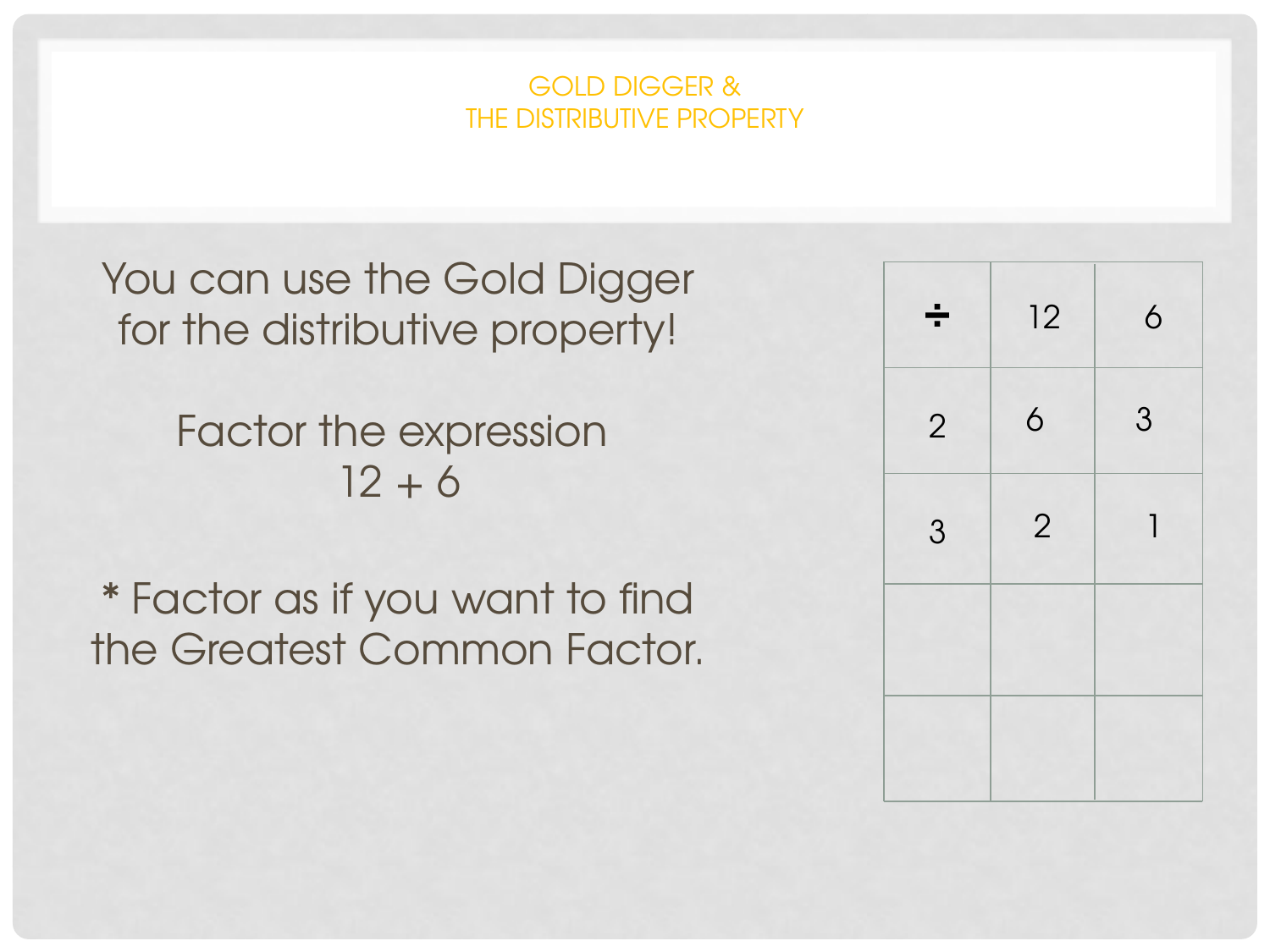

# Gold digger & the Distributive Property
You can use the Gold Digger for the distributive property!

Factor the expression
12 + 6

* Factor as if you want to find the Greatest Common Factor.
÷
12
6
6
3
2
2
1
3